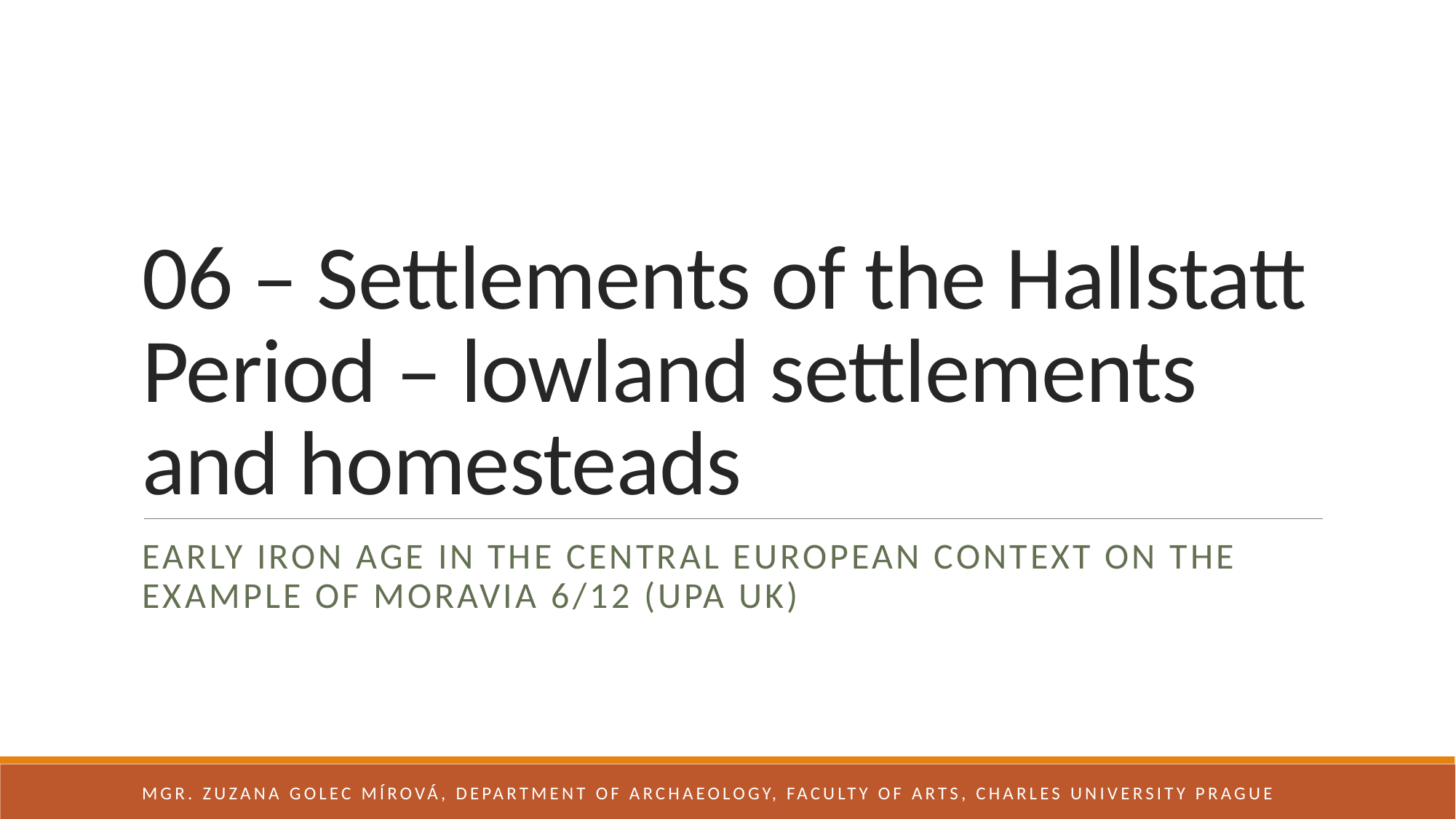

# 06 ‒ Settlements of the Hallstatt Period ‒ lowland settlements and homesteads
Early Iron Age in the Central European context on the example of Moravia 6/12 (UPA UK)

Mgr. Zuzana golec mírová, Department of archaeology, Faculty of arts, Charles university prague